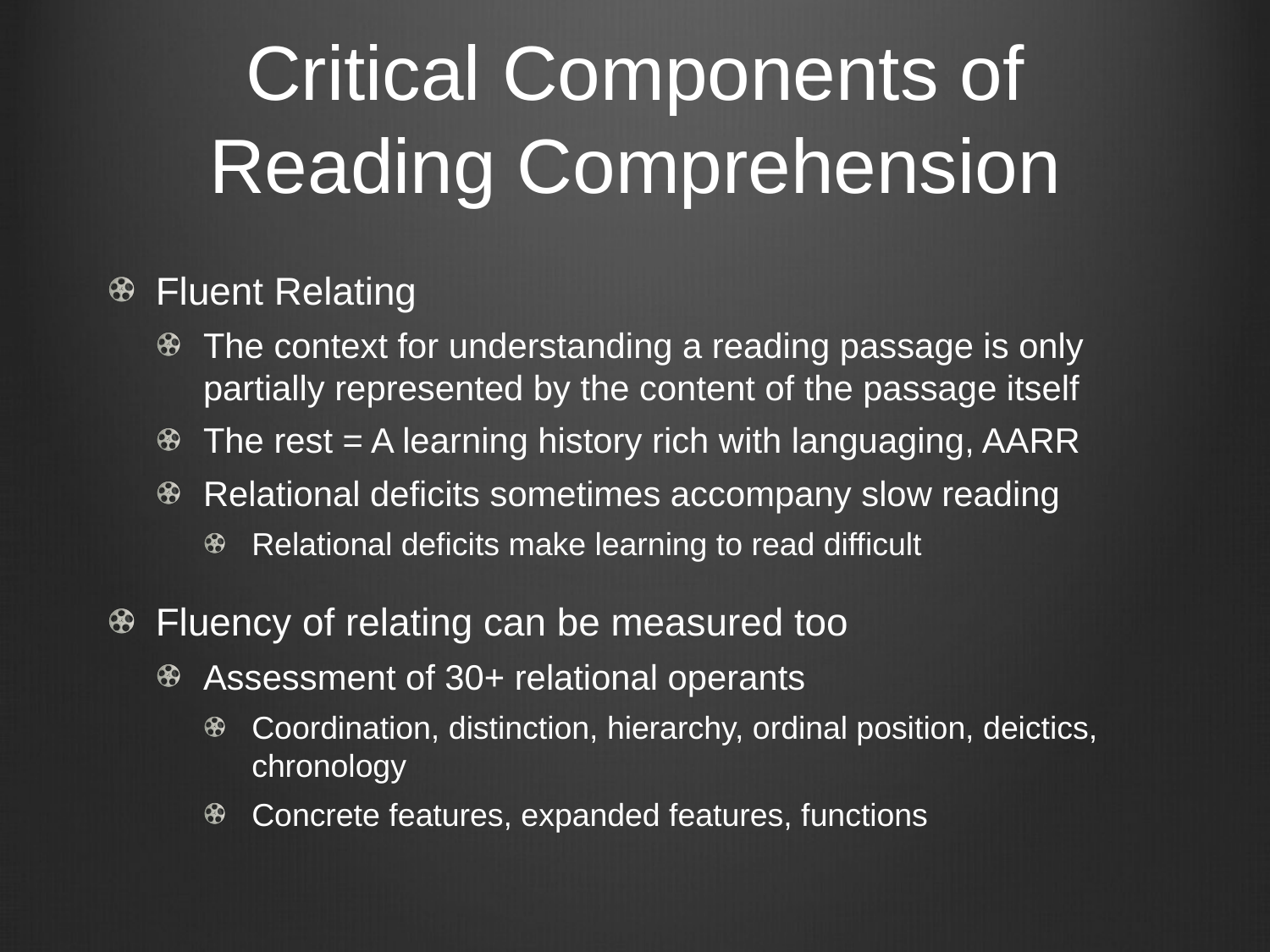

# Critical Components of Reading Comprehension
Fluent Relating
The context for understanding a reading passage is only partially represented by the content of the passage itself
The rest = A learning history rich with languaging, AARR
Relational deficits sometimes accompany slow reading
Relational deficits make learning to read difficult
Fluency of relating can be measured too
Assessment of 30+ relational operants
Coordination, distinction, hierarchy, ordinal position, deictics, chronology
Concrete features, expanded features, functions